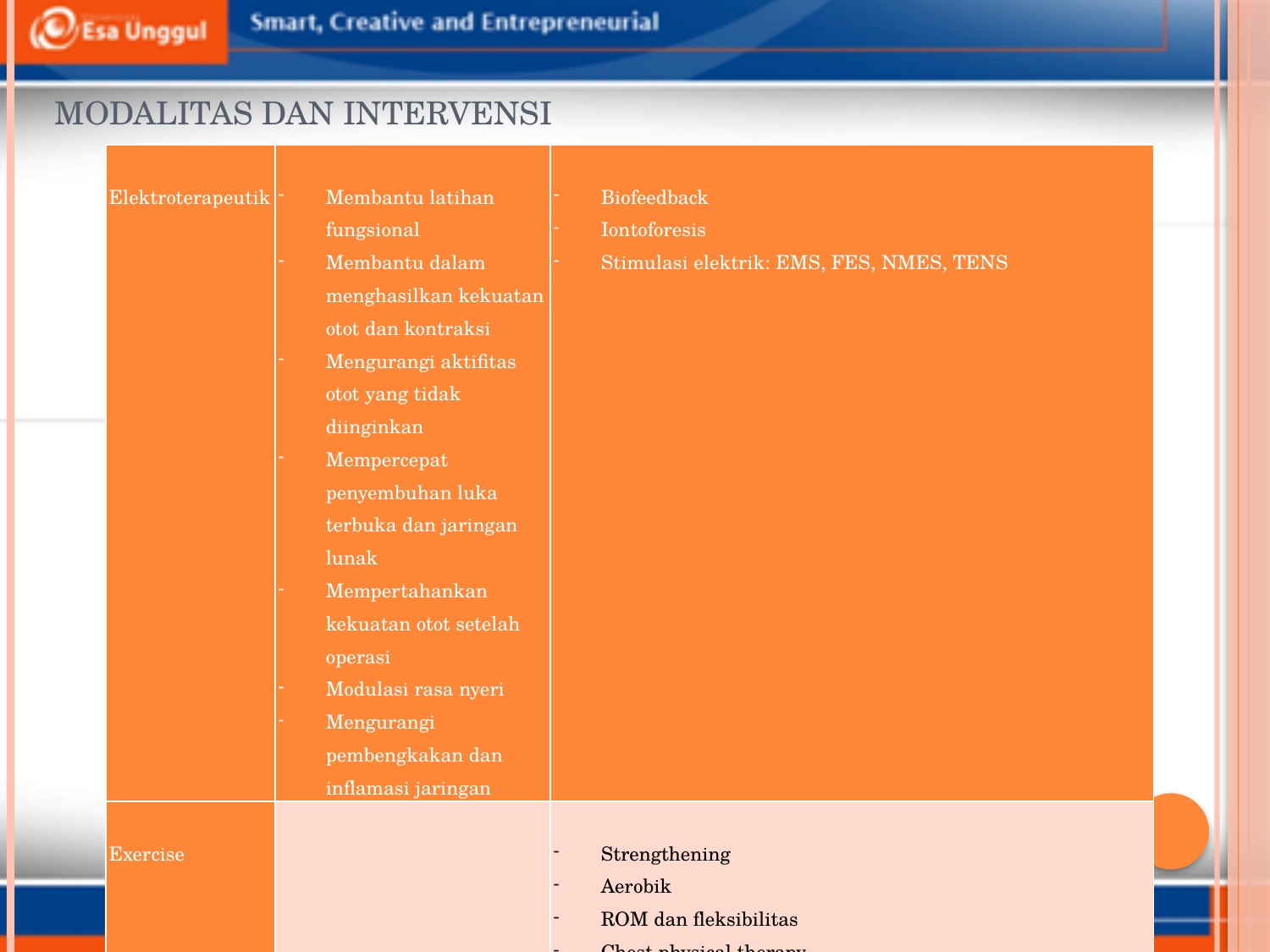

# Modalitas dan Intervensi
| Elektroterapeutik | Membantu latihan fungsional Membantu dalam menghasilkan kekuatan otot dan kontraksi Mengurangi aktifitas otot yang tidak diinginkan Mempercepat penyembuhan luka terbuka dan jaringan lunak Mempertahankan kekuatan otot setelah operasi Modulasi rasa nyeri Mengurangi pembengkakan dan inflamasi jaringan | Biofeedback Iontoforesis Stimulasi elektrik: EMS, FES, NMES, TENS |
| --- | --- | --- |
| Exercise |  | Strengthening Aerobik ROM dan fleksibilitas Chest physical therapy Latihan koordinasi dan keseimbangan |